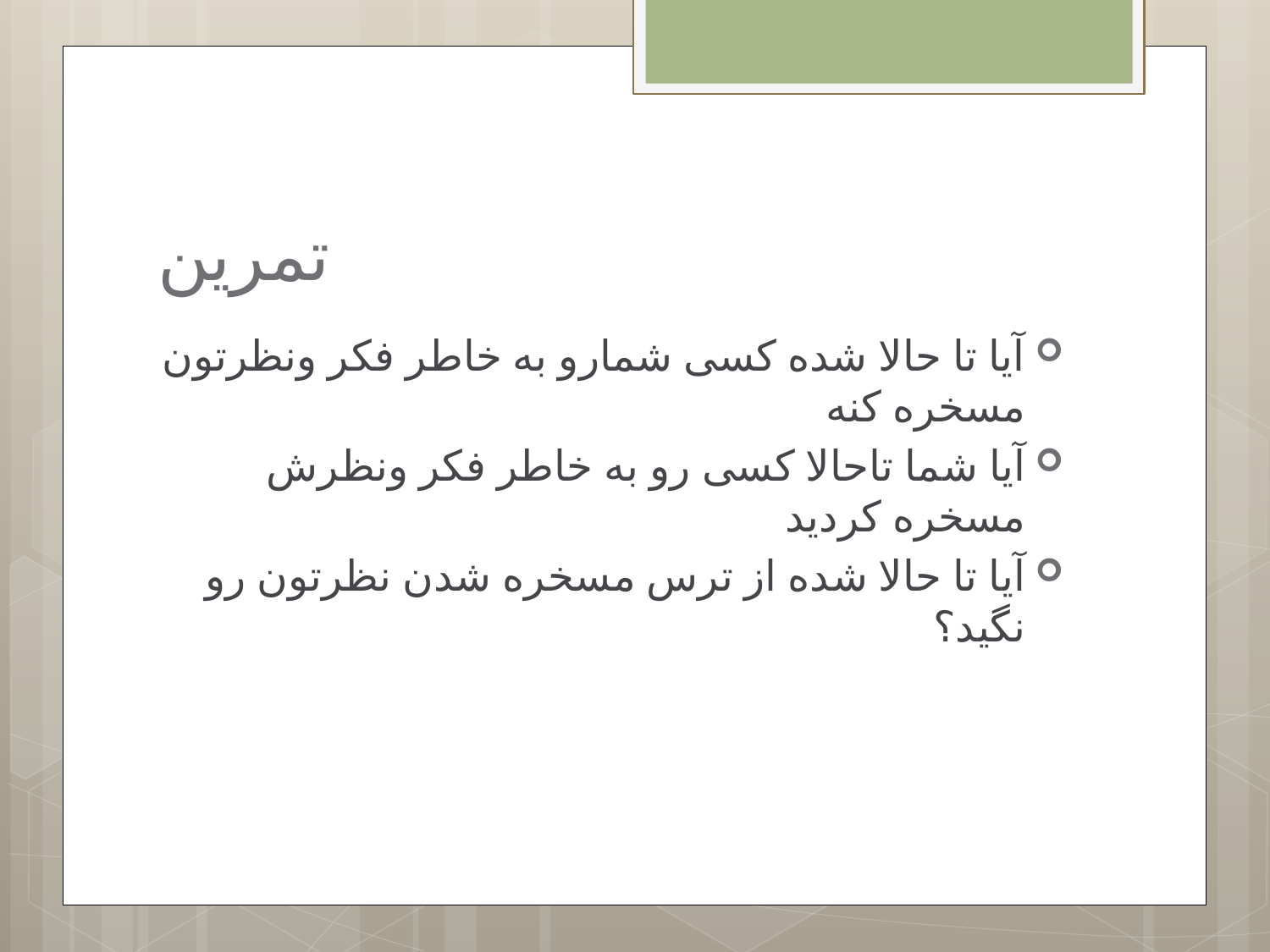

# تمرین
آیا تا حالا شده کسی شمارو به خاطر فکر ونظرتون مسخره کنه
آیا شما تاحالا کسی رو به خاطر فکر ونظرش مسخره کردید
آیا تا حالا شده از ترس مسخره شدن نظرتون رو نگید؟